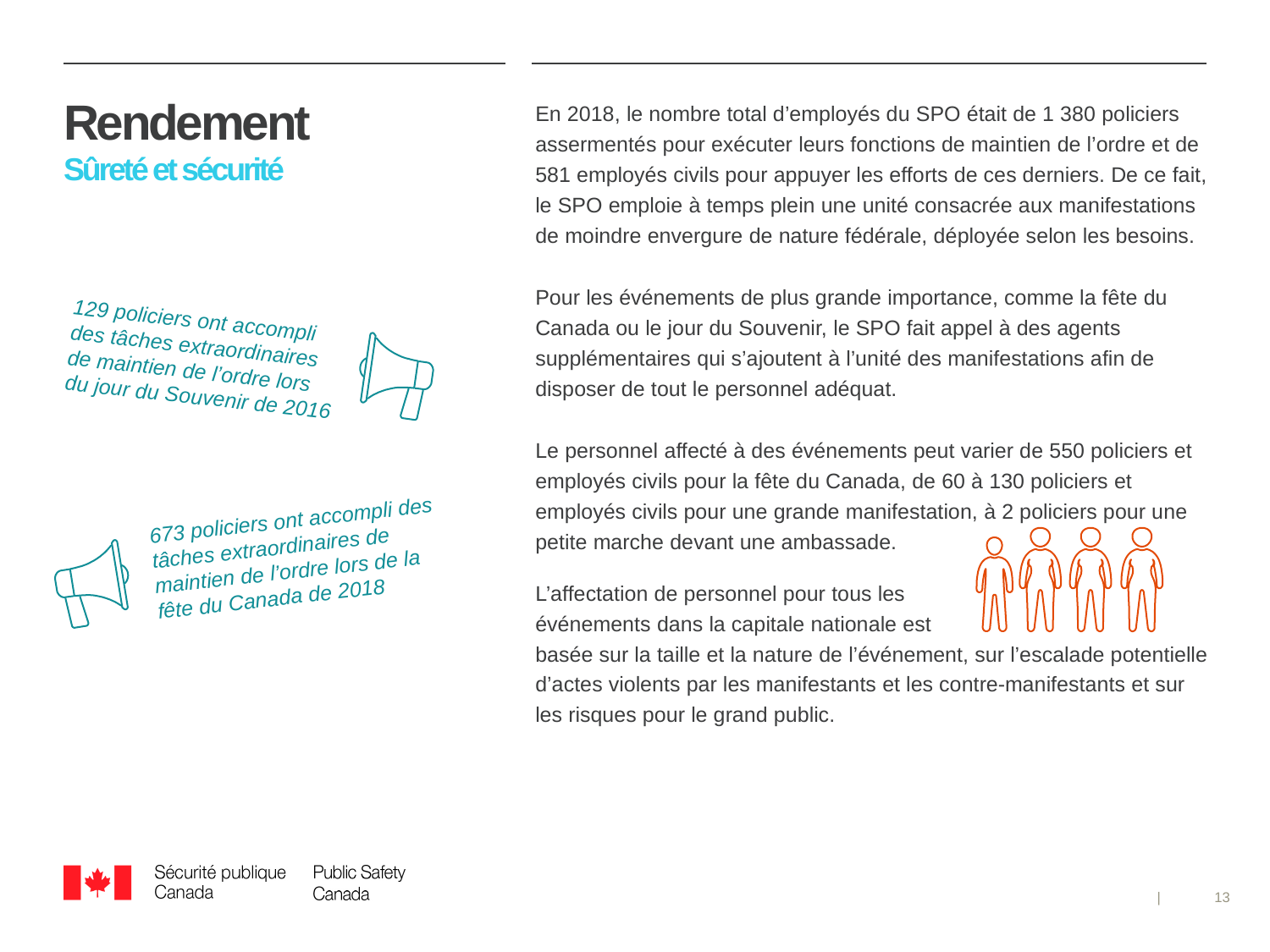

# Rendement Sûreté et sécurité
En 2018, le nombre total d’employés du SPO était de 1 380 policiers assermentés pour exécuter leurs fonctions de maintien de l’ordre et de 581 employés civils pour appuyer les efforts de ces derniers. De ce fait, le SPO emploie à temps plein une unité consacrée aux manifestations de moindre envergure de nature fédérale, déployée selon les besoins.
Pour les événements de plus grande importance, comme la fête du Canada ou le jour du Souvenir, le SPO fait appel à des agents supplémentaires qui s’ajoutent à l’unité des manifestations afin de disposer de tout le personnel adéquat.
Le personnel affecté à des événements peut varier de 550 policiers et employés civils pour la fête du Canada, de 60 à 130 policiers et employés civils pour une grande manifestation, à 2 policiers pour une petite marche devant une ambassade.
L’affectation de personnel pour tous les
événements dans la capitale nationale est
basée sur la taille et la nature de l’événement, sur l’escalade potentielle d’actes violents par les manifestants et les contre-manifestants et sur les risques pour le grand public.

129 policiers ont accompli
des tâches extraordinaires
de maintien de l’ordre lors
du jour du Souvenir de 2016

673 policiers ont accompli des tâches extraordinaires de maintien de l’ordre lors de la fête du Canada de 2018